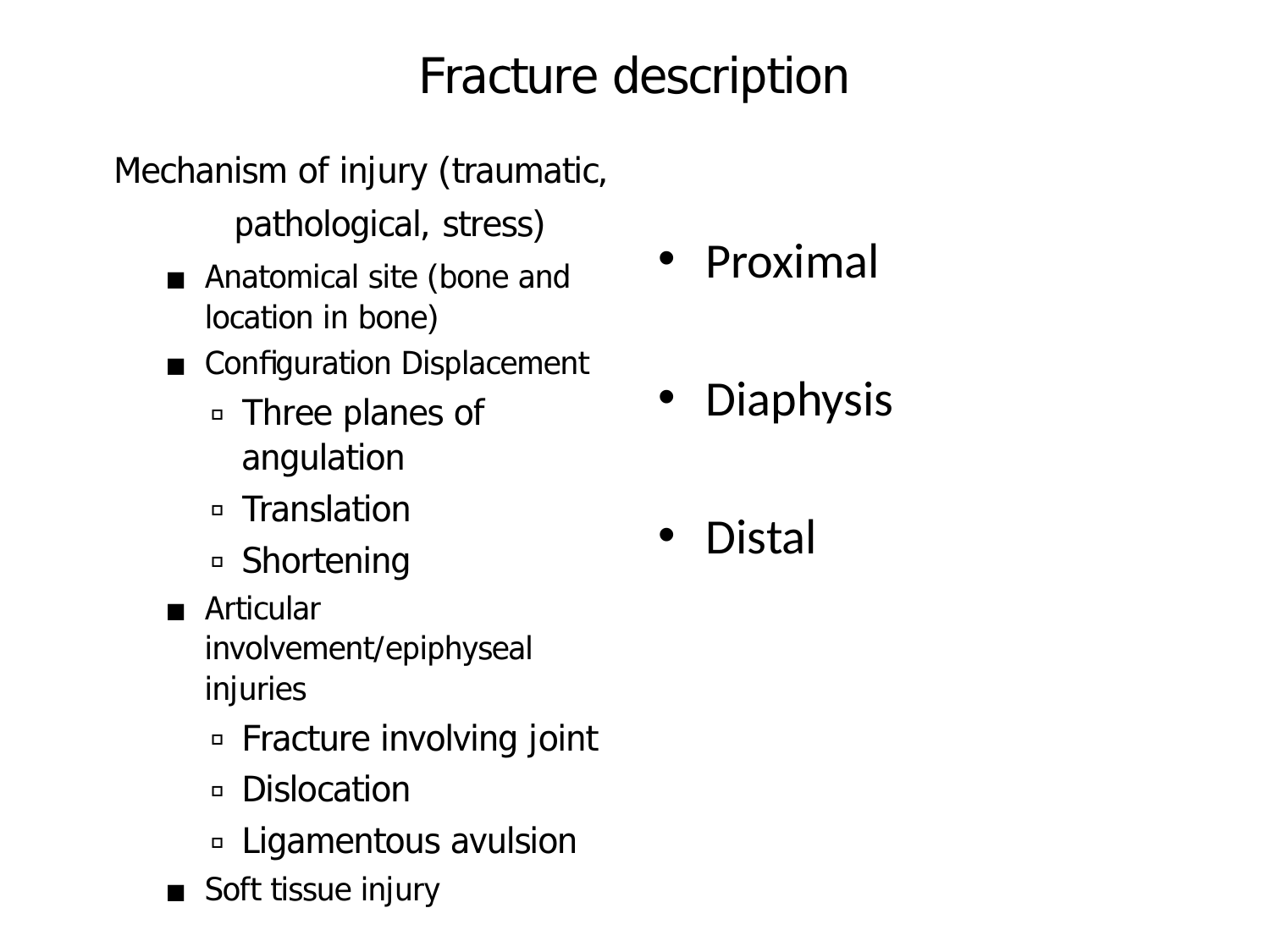

# Fracture description
Mechanism of injury (traumatic, pathological, stress)
Anatomical site (bone and location in bone)
Configuration Displacement
Three planes of angulation
Translation
Shortening
Articular involvement/epiphyseal injuries
Fracture involving joint
Dislocation
Ligamentous avulsion
Soft tissue injury
Proximal

Diaphysis

Distal